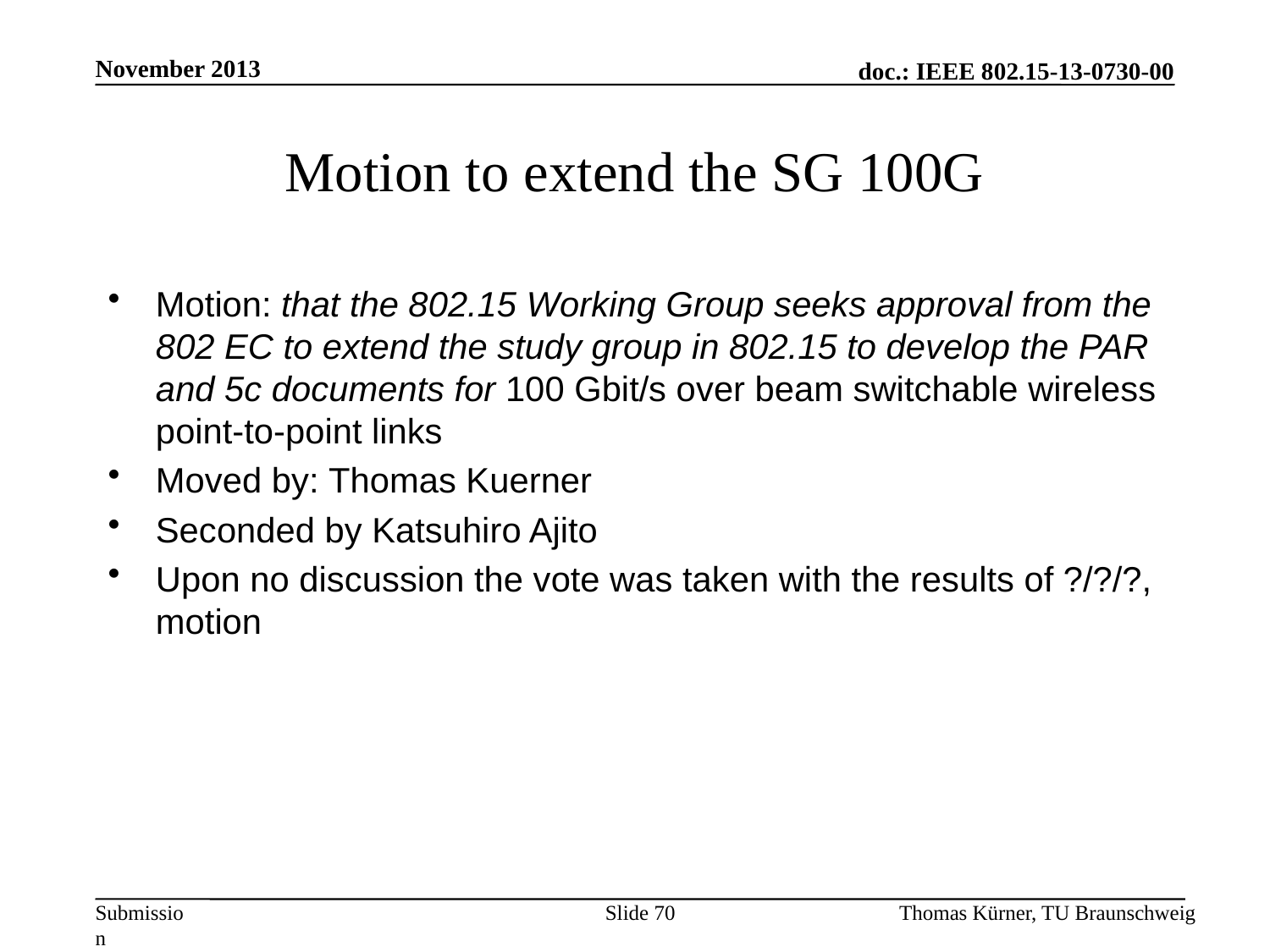

November 2013
# Motion to extend the SG 100G
Motion: that the 802.15 Working Group seeks approval from the 802 EC to extend the study group in 802.15 to develop the PAR and 5c documents for 100 Gbit/s over beam switchable wireless point-to-point links
Moved by: Thomas Kuerner
Seconded by Katsuhiro Ajito
Upon no discussion the vote was taken with the results of ?/?/?, motion

Slide 70
Thomas Kürner, TU Braunschweig